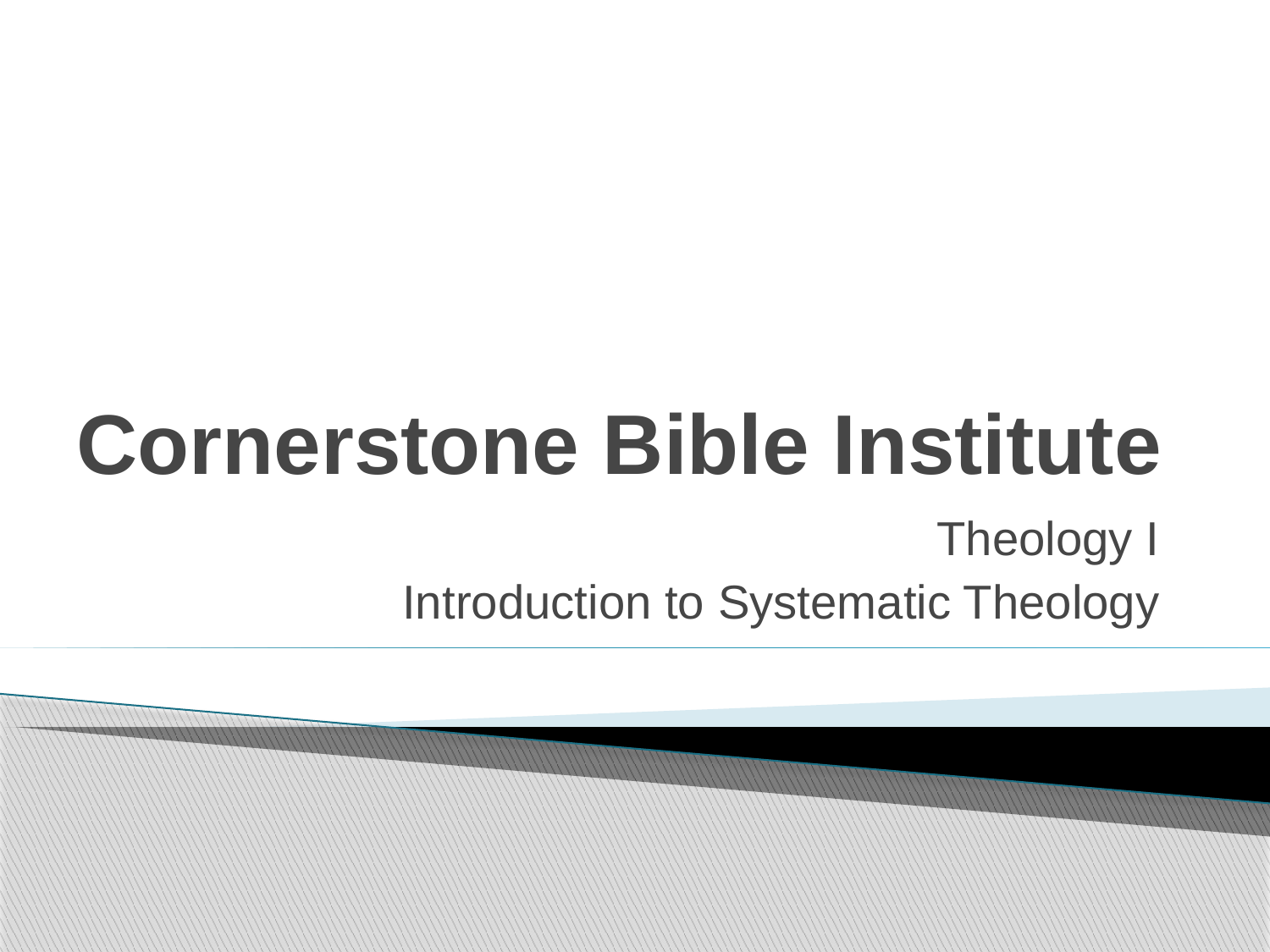

# Cornerstone Bible Institute
Theology I
Introduction to Systematic Theology